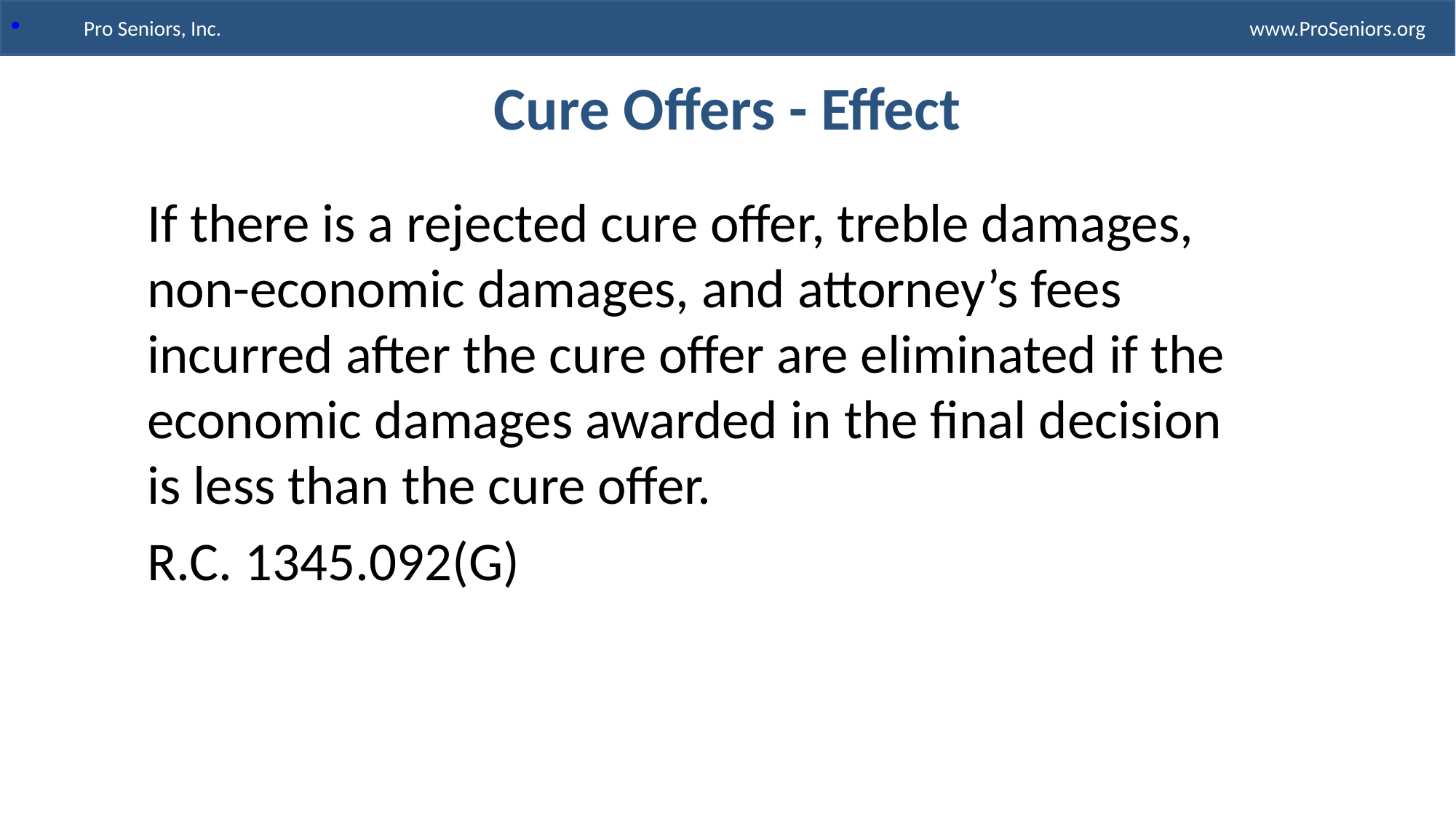

# Cure Offers - Effect
If there is a rejected cure offer, treble damages, non-economic damages, and attorney’s fees incurred after the cure offer are eliminated if the economic damages awarded in the final decision is less than the cure offer.
R.C. 1345.092(G)